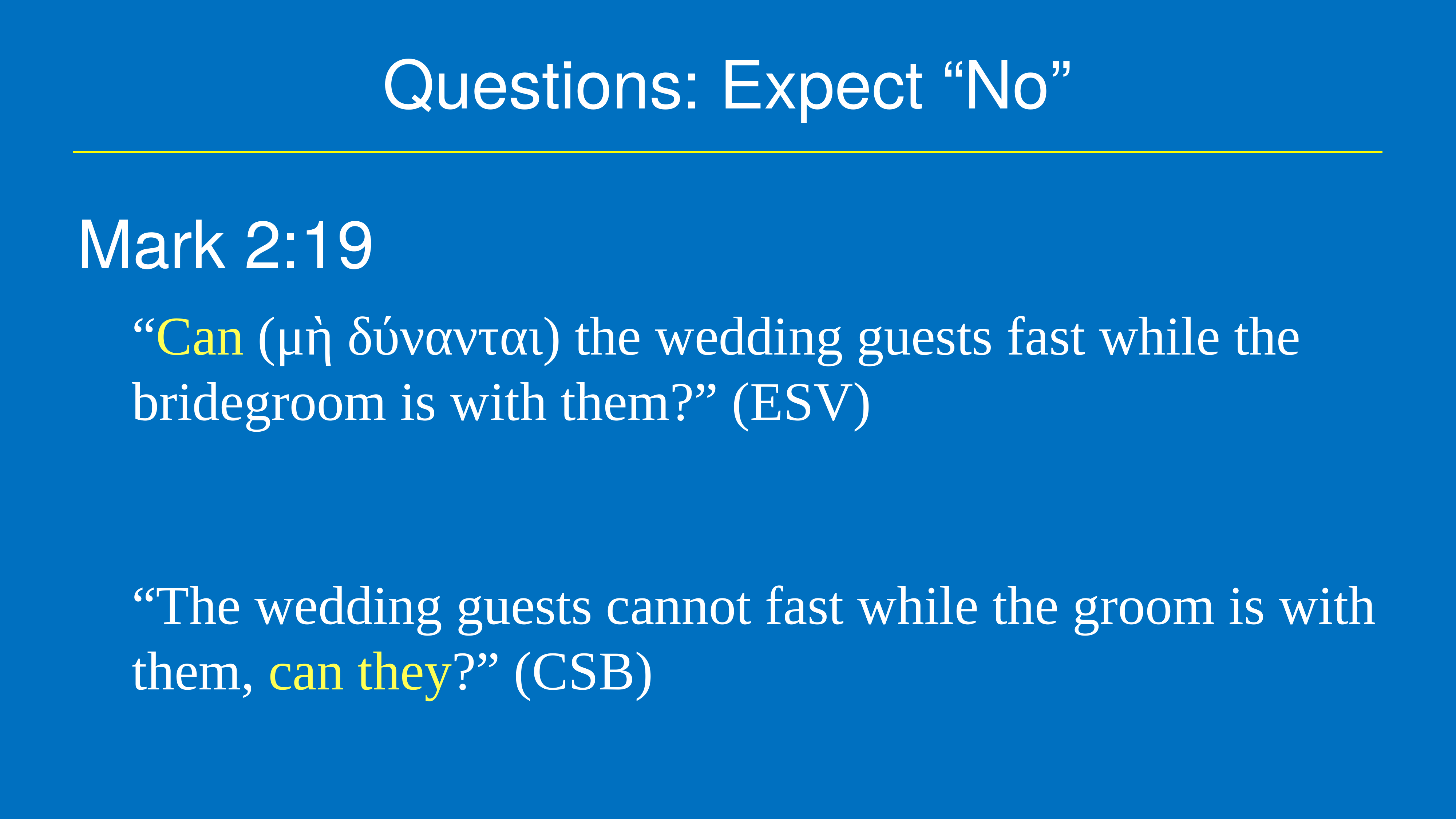

# Questions: Expect “No”
Mark 2:19
“Can (μὴ δύνανται) the wedding guests fast while the bridegroom is with them?” (ESV)

“The wedding guests cannot fast while the groom is with them, can they?” (CSB)